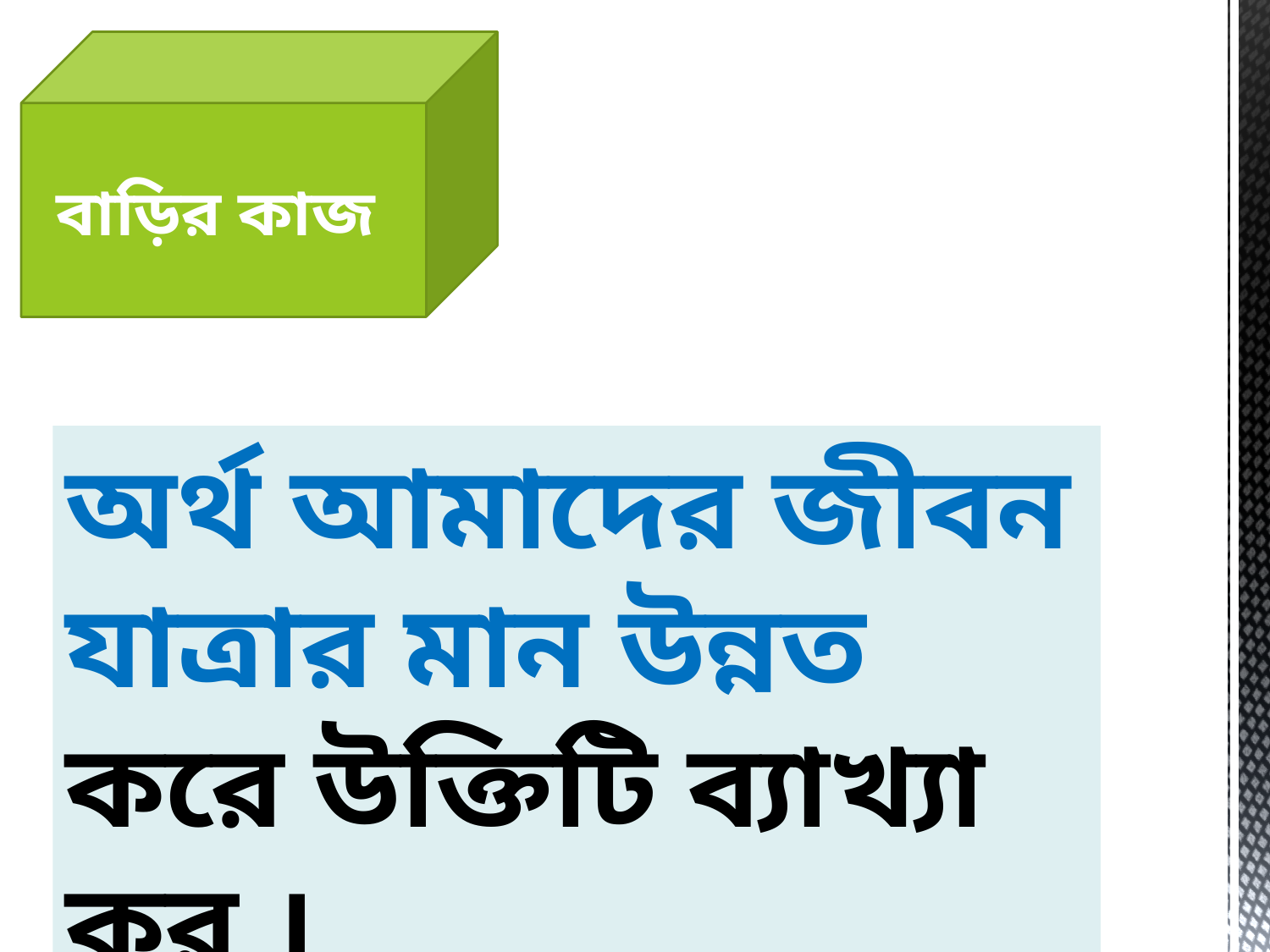

বাড়ির কাজ
অর্থ আমাদের জীবন যাত্রার মান উন্নত করে উক্তিটি ব্যাখ্যা কর ।